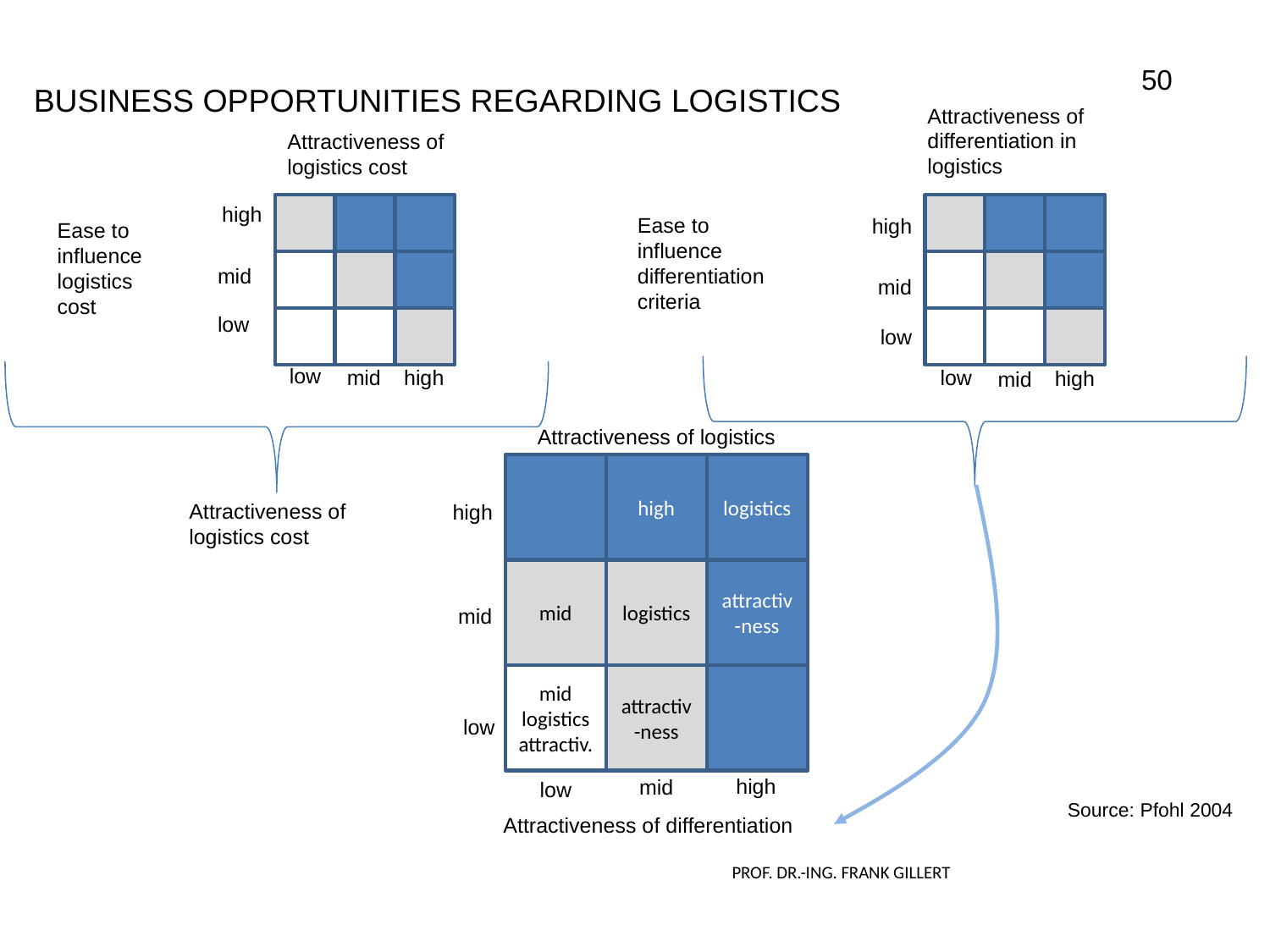

50
# Business Opportunities regarding Logistics
Attractiveness of  differentiation in logistics
Attractiveness of logistics cost
high

Ease to
influence
differentiation criteria
high
Ease to
influence
logistics
cost
mid
mid
low
low
low
low
high
mid
high
mid

Attractiveness of logistics

high
logistics
mid
logistics
attractiv-ness
mid logisticsattractiv.

attractiv-ness

high
mid
low
high
mid
low

Attractiveness of logistics cost
Source: Pfohl 2004
Attractiveness of differentiation